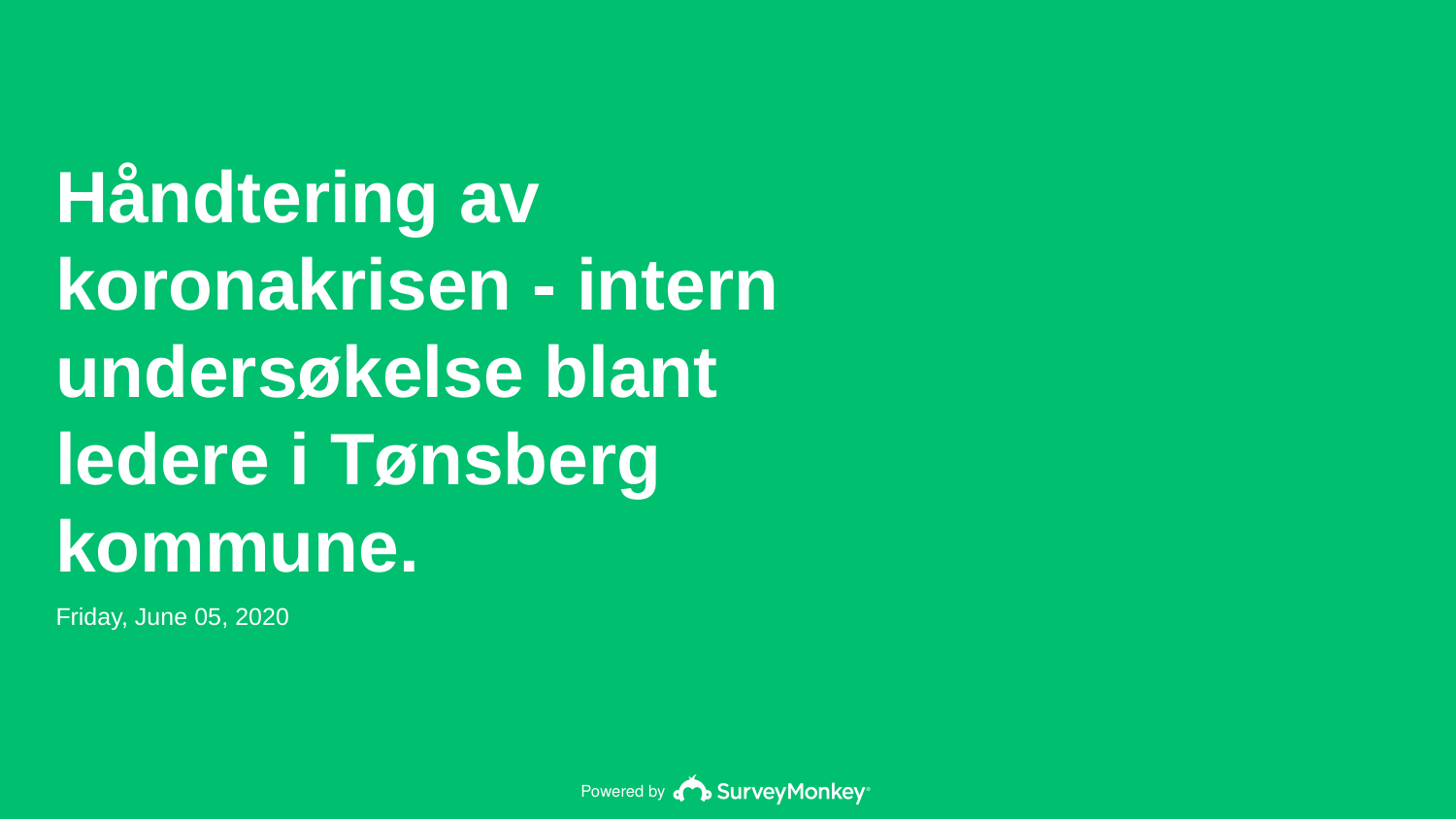

Håndtering av koronakrisen - intern undersøkelse blant ledere i Tønsberg kommune.
Friday, June 05, 2020